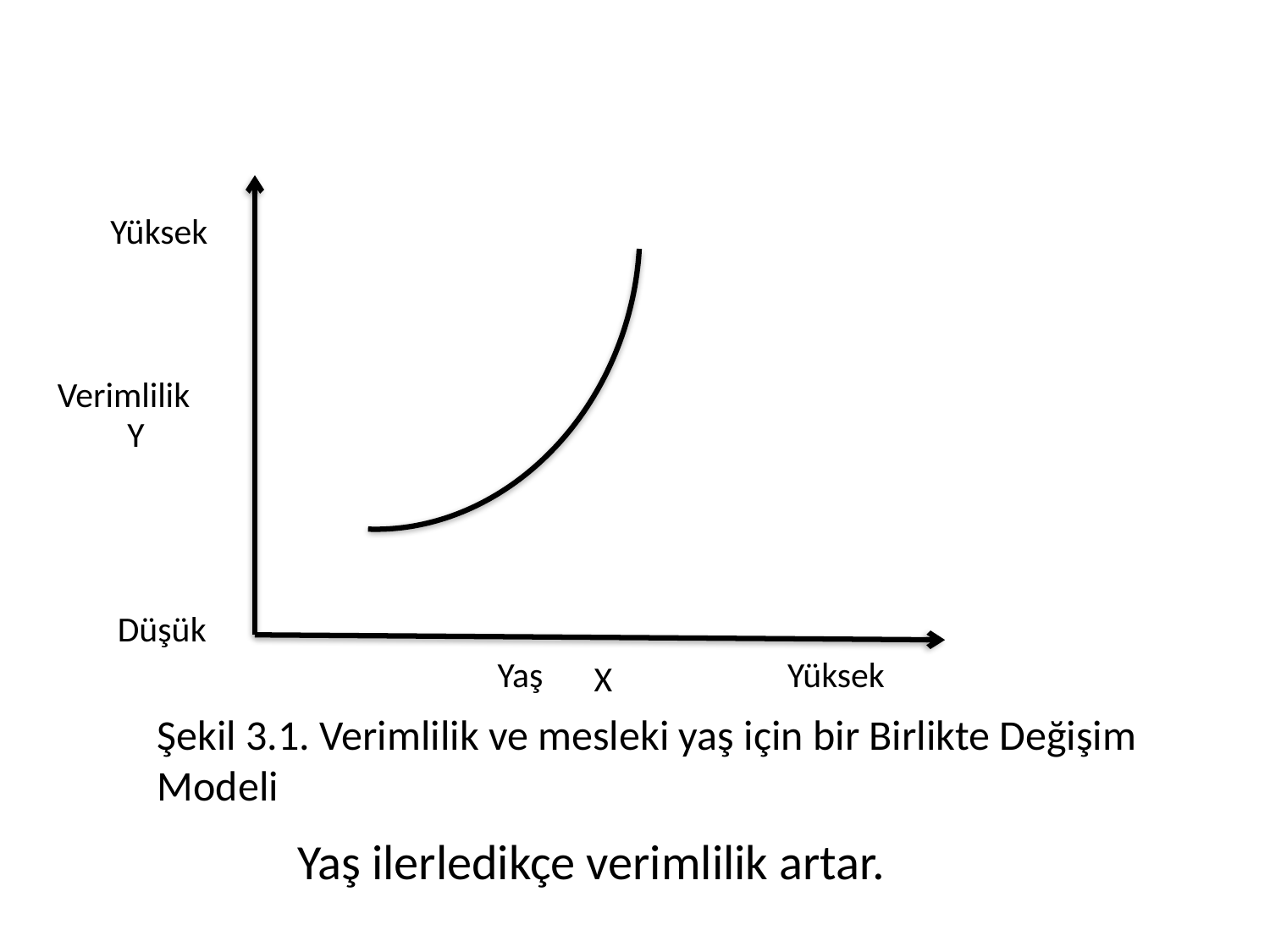

# Yüksek
Verimlilik
Y
Düşük
Yaş
Yüksek
X
Şekil 3.1. Verimlilik ve mesleki yaş için bir Birlikte Değişim Modeli
Yaş ilerledikçe verimlilik artar.